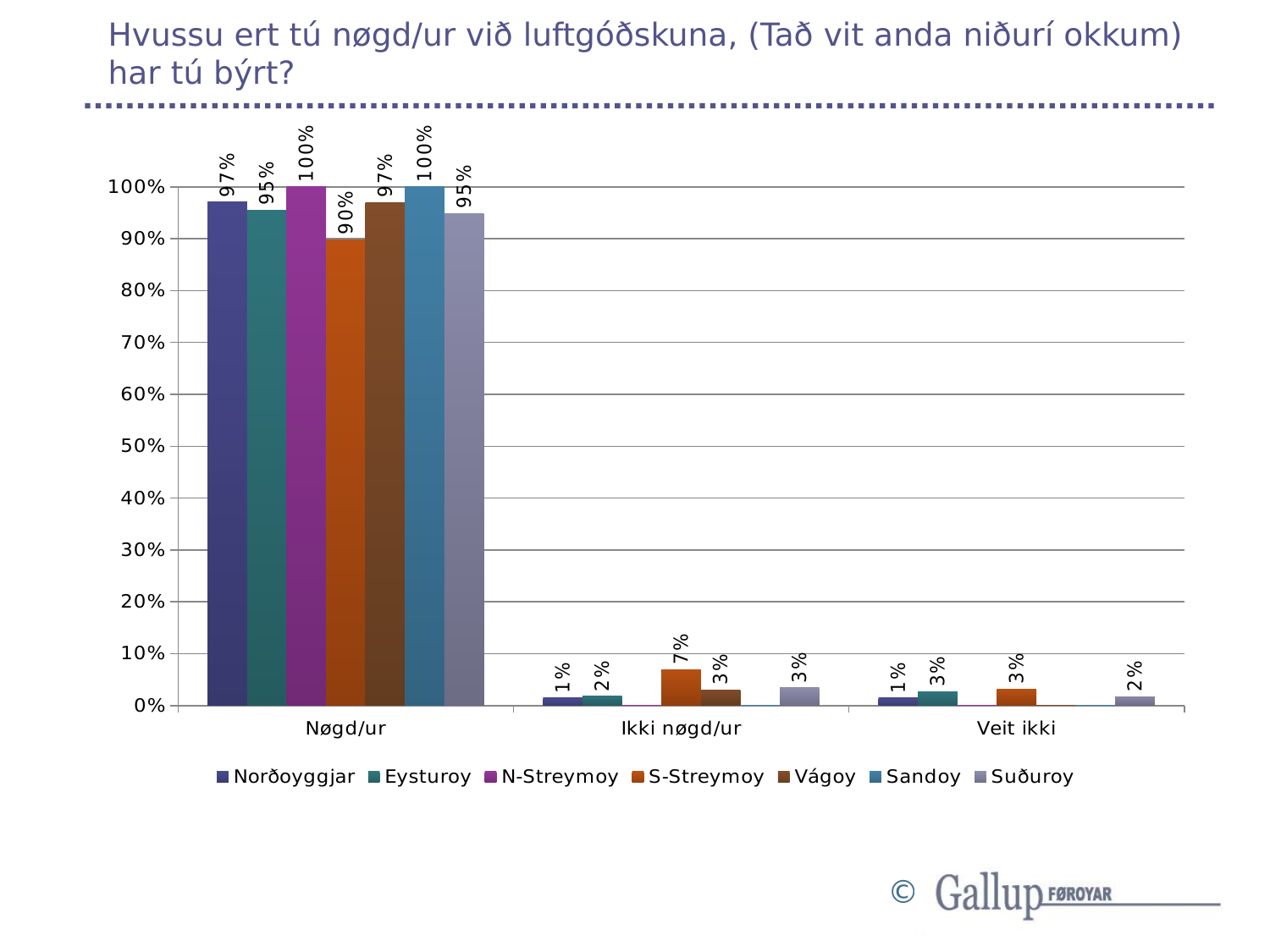

# Hvussu ert tú nøgd/ur við luftgóðskuna, (Tað vit anda niðurí okkum) har tú býrt?

### Chart

| Category | Norðoyggjar | Eysturoy | N-Streymoy | S-Streymoy | Vágoy | Sandoy | Suðuroy |
|---|---|---|---|---|---|---|---|
| Nøgd/ur | 0.9705882352941176 | 0.954954954954955 | 1.0 | 0.8983957219251337 | 0.9696969696969697 | 1.0 | 0.9482758620689655 |
| Ikki nøgd/ur | 0.014705882352941176 | 0.018018018018018018 | 0.0 | 0.06951871657754011 | 0.030303030303030304 | 0.0 | 0.034482758620689655 |
| Veit ikki | 0.014705882352941176 | 0.02702702702702703 | 0.0 | 0.03208556149732621 | 0.0 | 0.0 | 0.017241379310344827 |